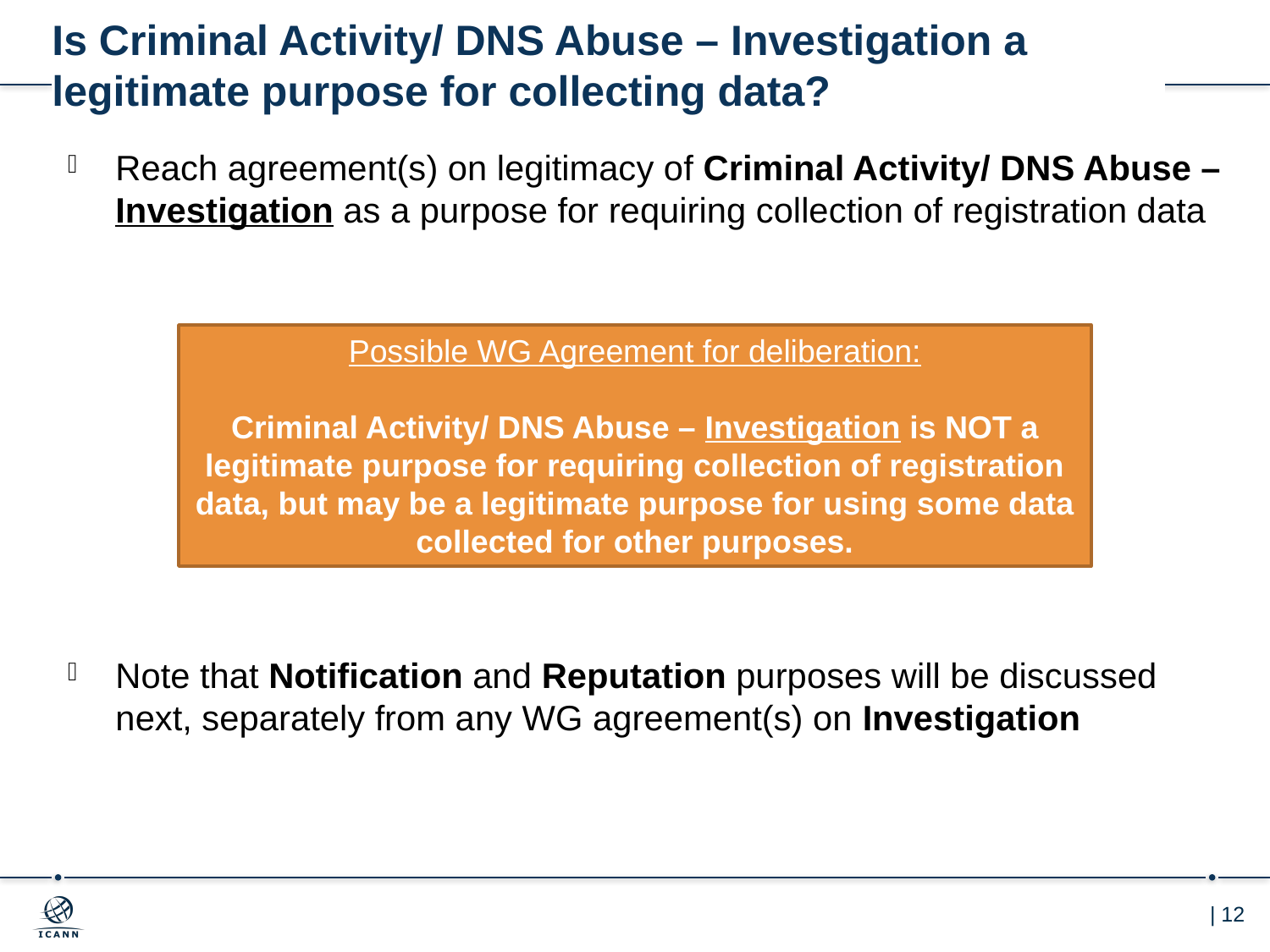

# Is Criminal Activity/ DNS Abuse – Investigation a legitimate purpose for collecting data?
Reach agreement(s) on legitimacy of Criminal Activity/ DNS Abuse – Investigation as a purpose for requiring collection of registration data

Note that Notification and Reputation purposes will be discussed next, separately from any WG agreement(s) on Investigation
Possible WG Agreement for deliberation:

Criminal Activity/ DNS Abuse – Investigation is NOT a legitimate purpose for requiring collection of registration data, but may be a legitimate purpose for using some data collected for other purposes.